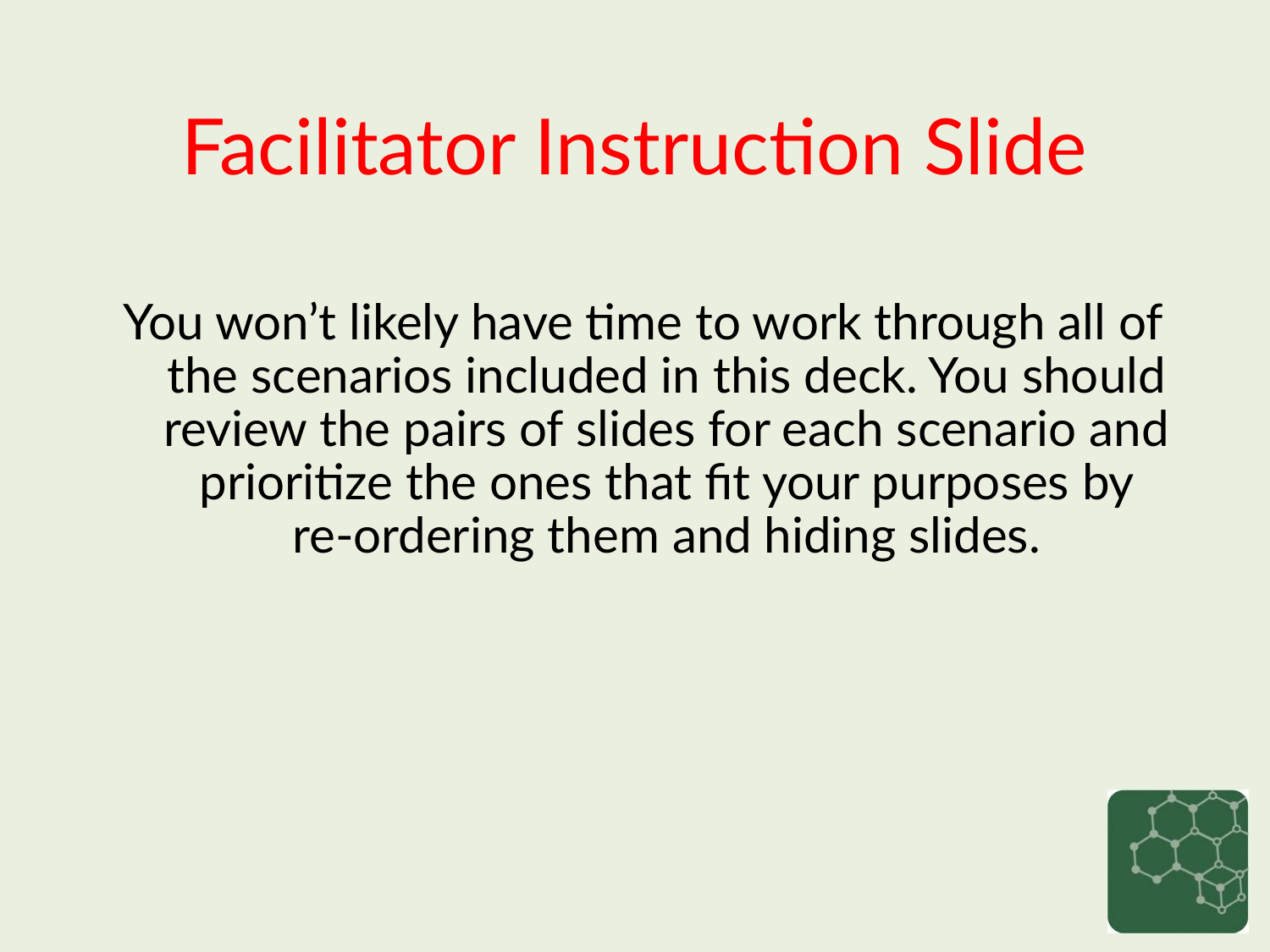

# Facilitator Instruction Slide
You won’t likely have time to work through all of the scenarios included in this deck. You should review the pairs of slides for each scenario and prioritize the ones that fit your purposes by re-ordering them and hiding slides.